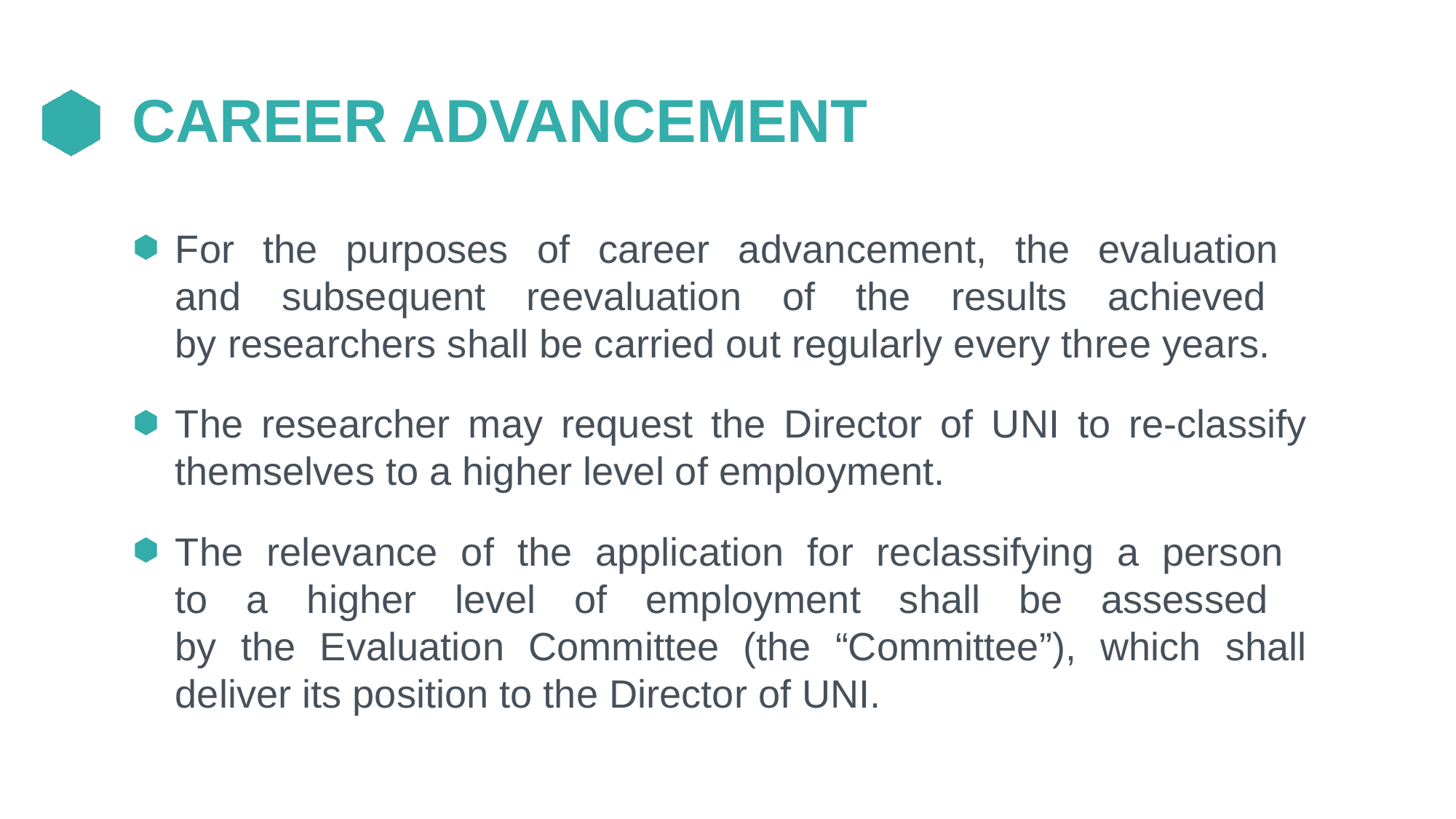

# CAREER ADVANCEMENT
For the purposes of career advancement, the evaluation
and subsequent reevaluation of the results achieved
by researchers shall be carried out regularly every three years.
The researcher may request the Director of UNI to re-classify themselves to a higher level of employment.
The relevance of the application for reclassifying a person
to a higher level of employment shall be assessed
by the Evaluation Committee (the “Committee”), which shall deliver its position to the Director of UNI.